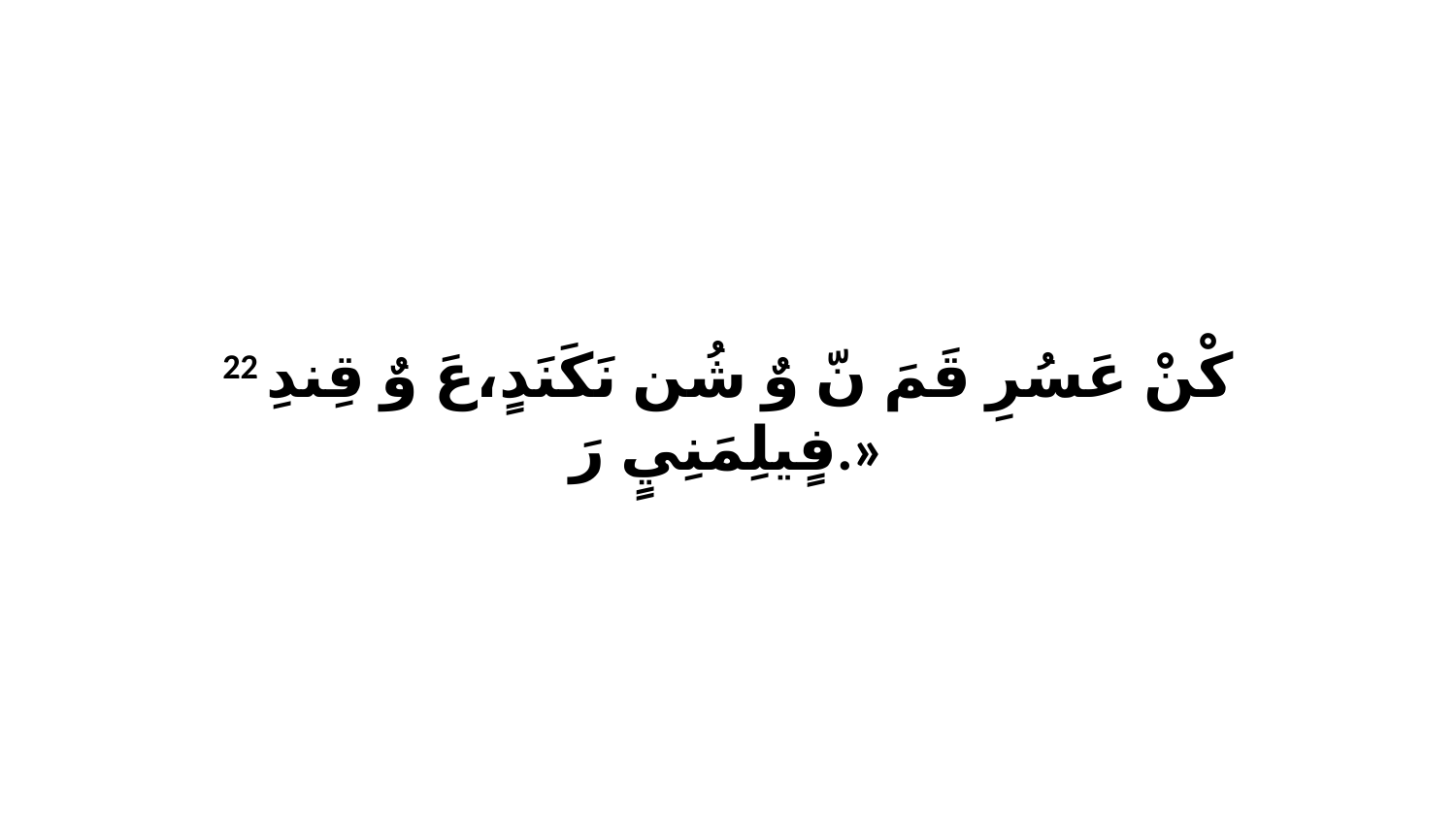

22 كْنْ عَسُرِ قَمَ نّ وٌ شُن نَكَنَدٍ،عَ وٌ قِندِ فٍيلِمَنِيٍ رَ.»